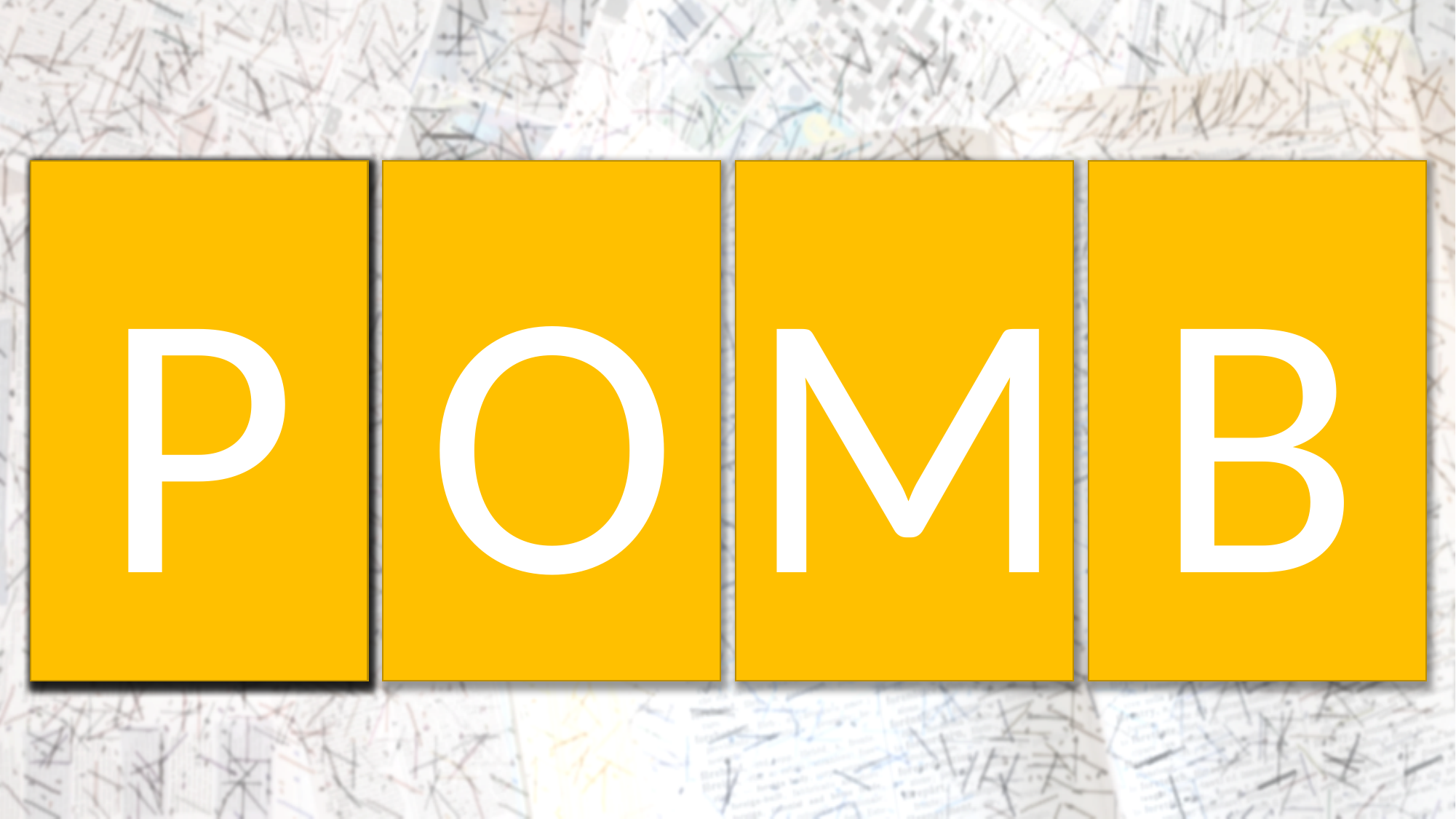

B
T
C
P
O
M
B